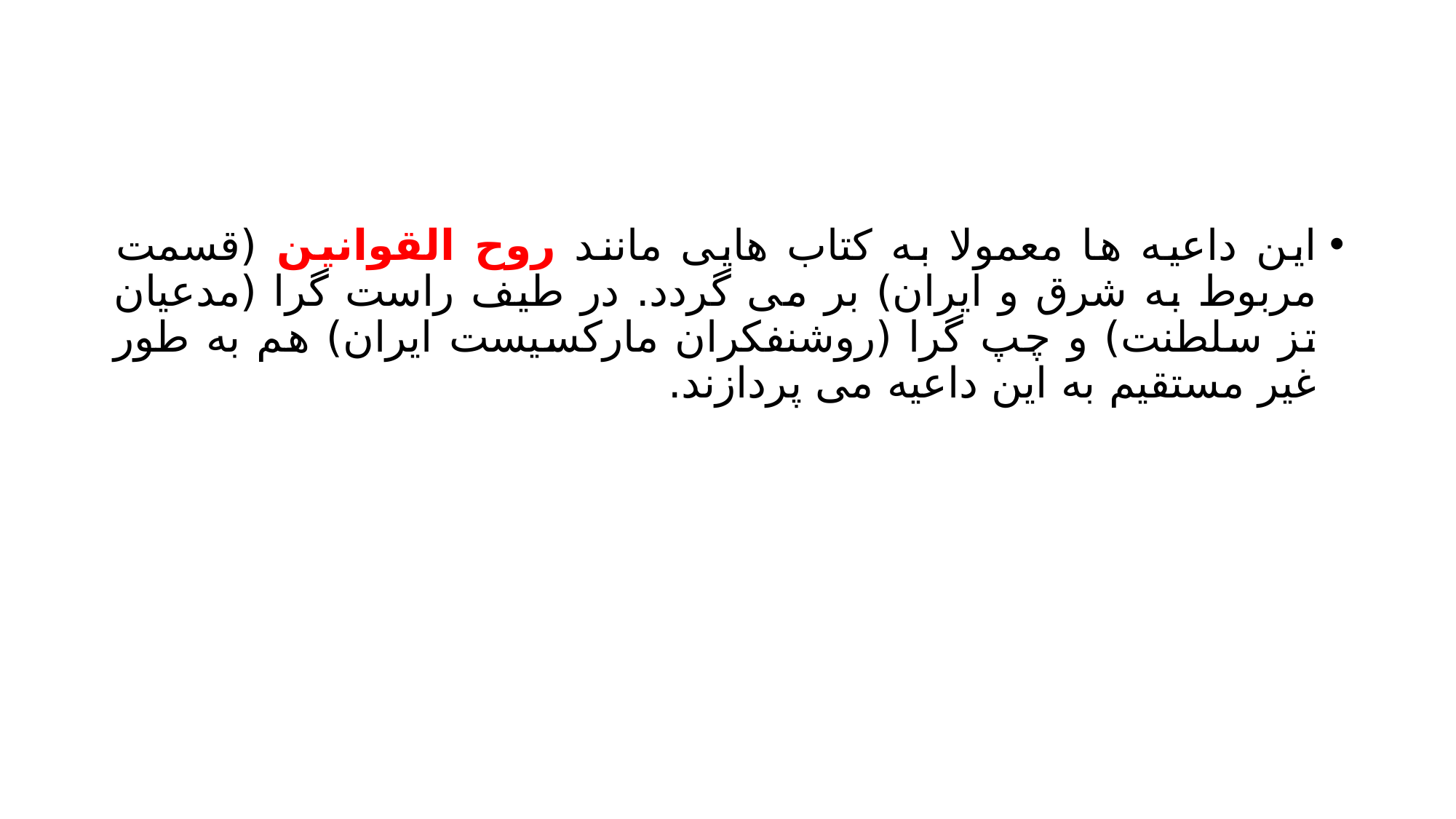

#
این داعیه ها معمولا به کتاب هایی مانند روح القوانین (قسمت مربوط به شرق و ایران) بر می گردد. در طیف راست گرا (مدعیان تز سلطنت) و چپ گرا (روشنفکران مارکسیست ایران) هم به طور غیر مستقیم به این داعیه می پردازند.